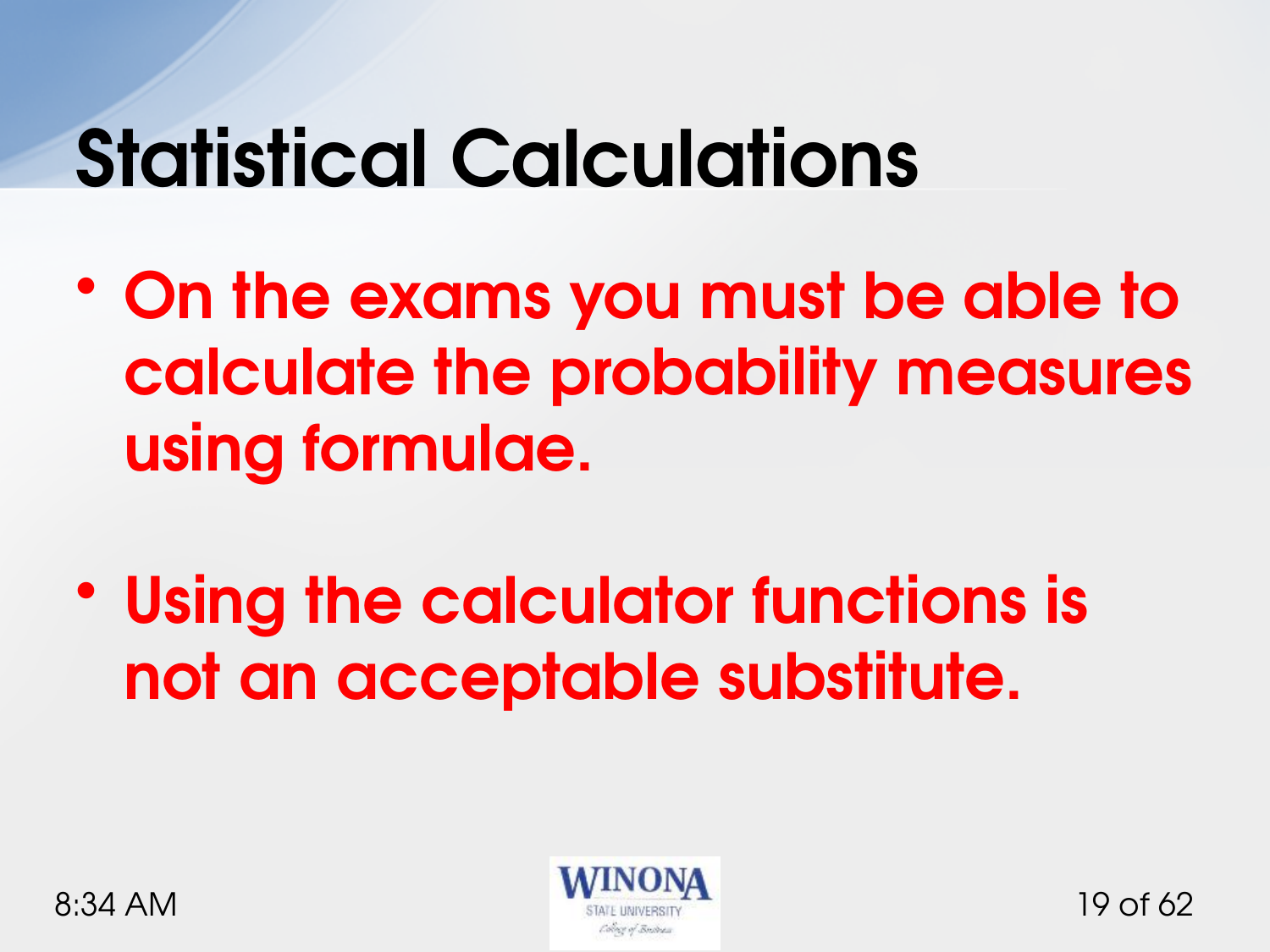

# Statistical Calculations
On the exams you must be able to calculate the probability measures using formulae.

Using the calculator functions is not an acceptable substitute.